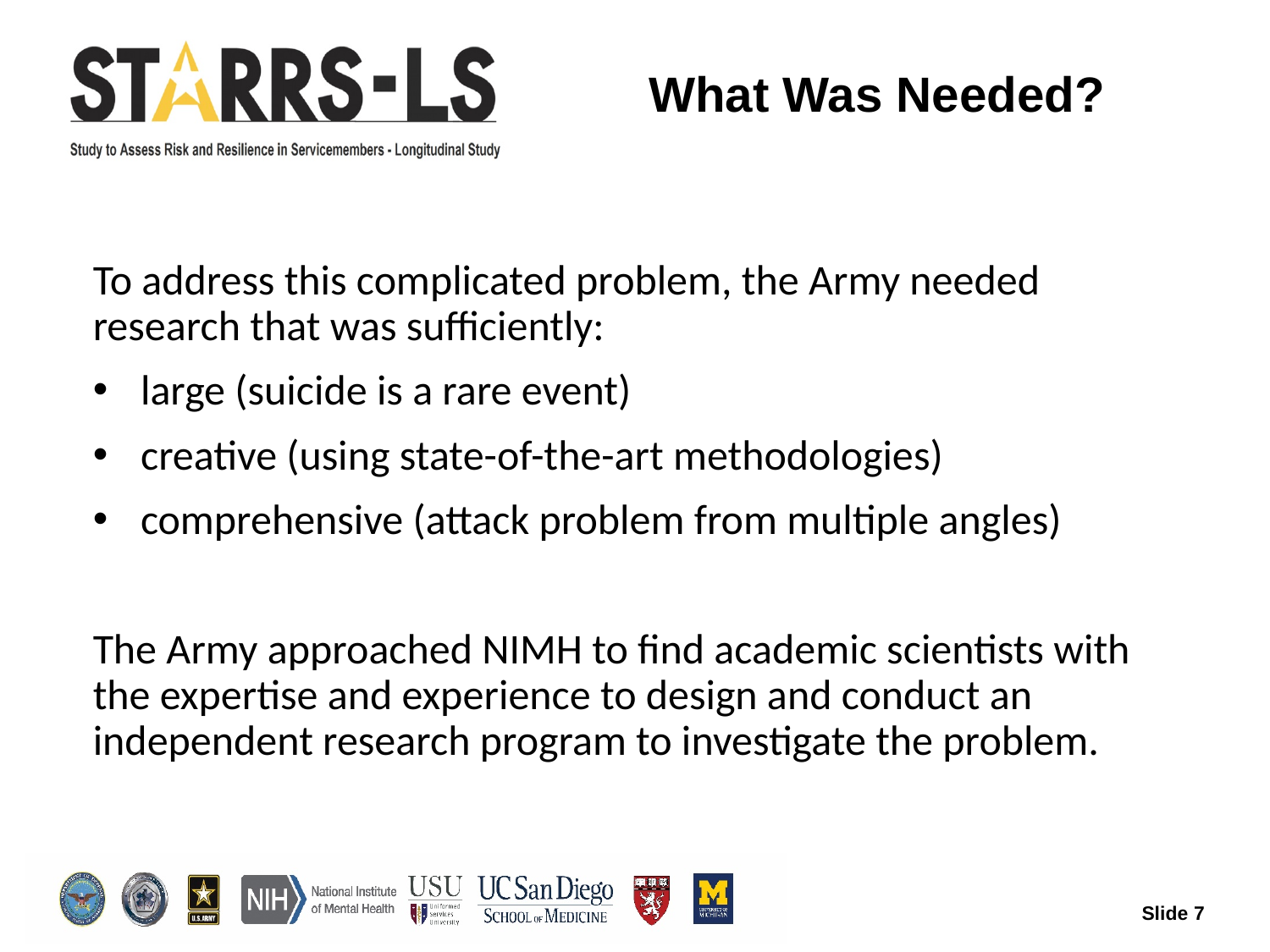

# What Was Needed?

To address this complicated problem, the Army needed research that was sufficiently:
large (suicide is a rare event)
creative (using state-of-the-art methodologies)
comprehensive (attack problem from multiple angles)

The Army approached NIMH to find academic scientists with the expertise and experience to design and conduct an independent research program to investigate the problem.